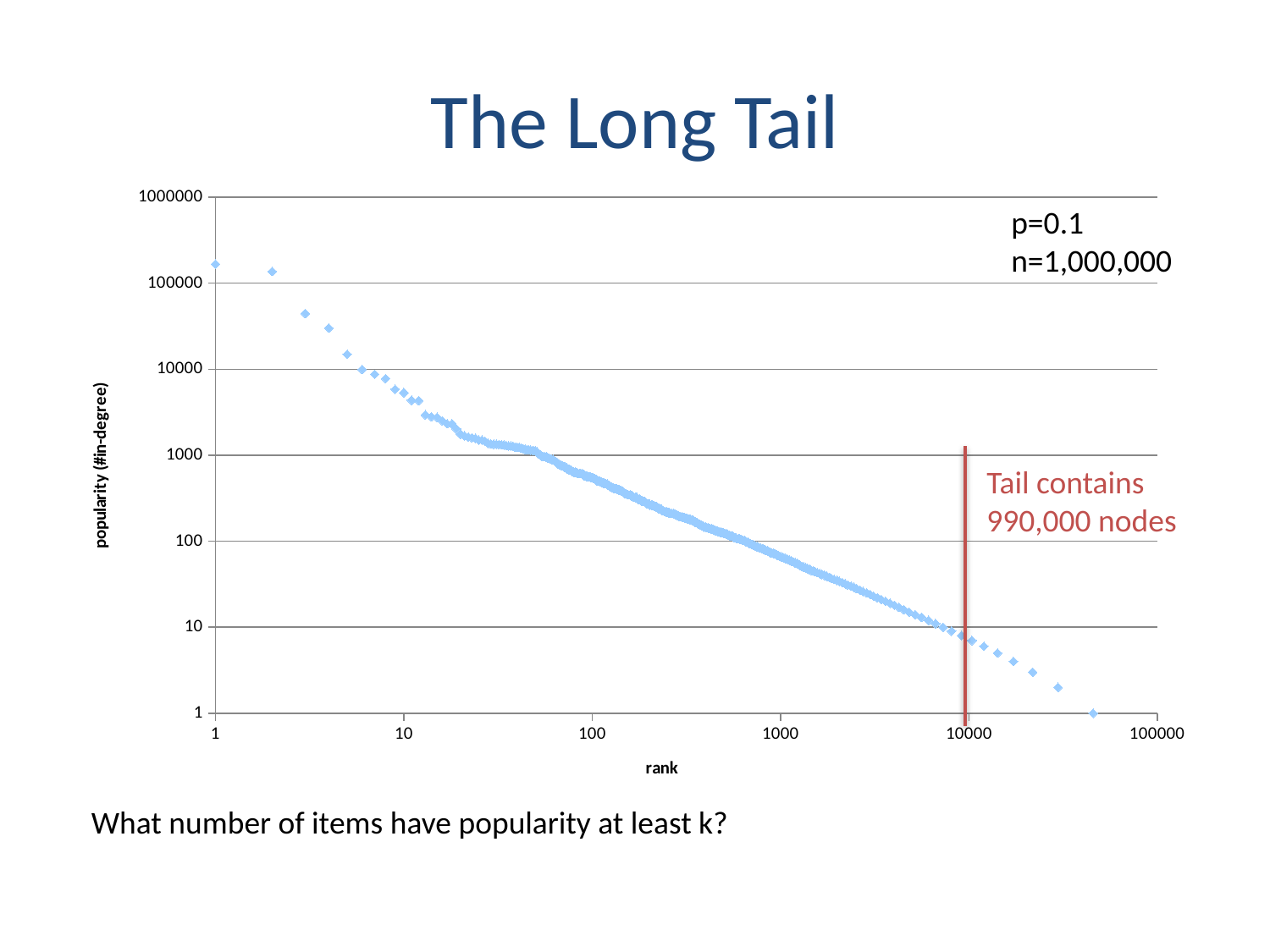

# The Long Tail

### Chart

| Category |  |
|---|---|
p=0.1
n=1,000,000
Tail contains
990,000 nodes
What number of items have popularity at least k?